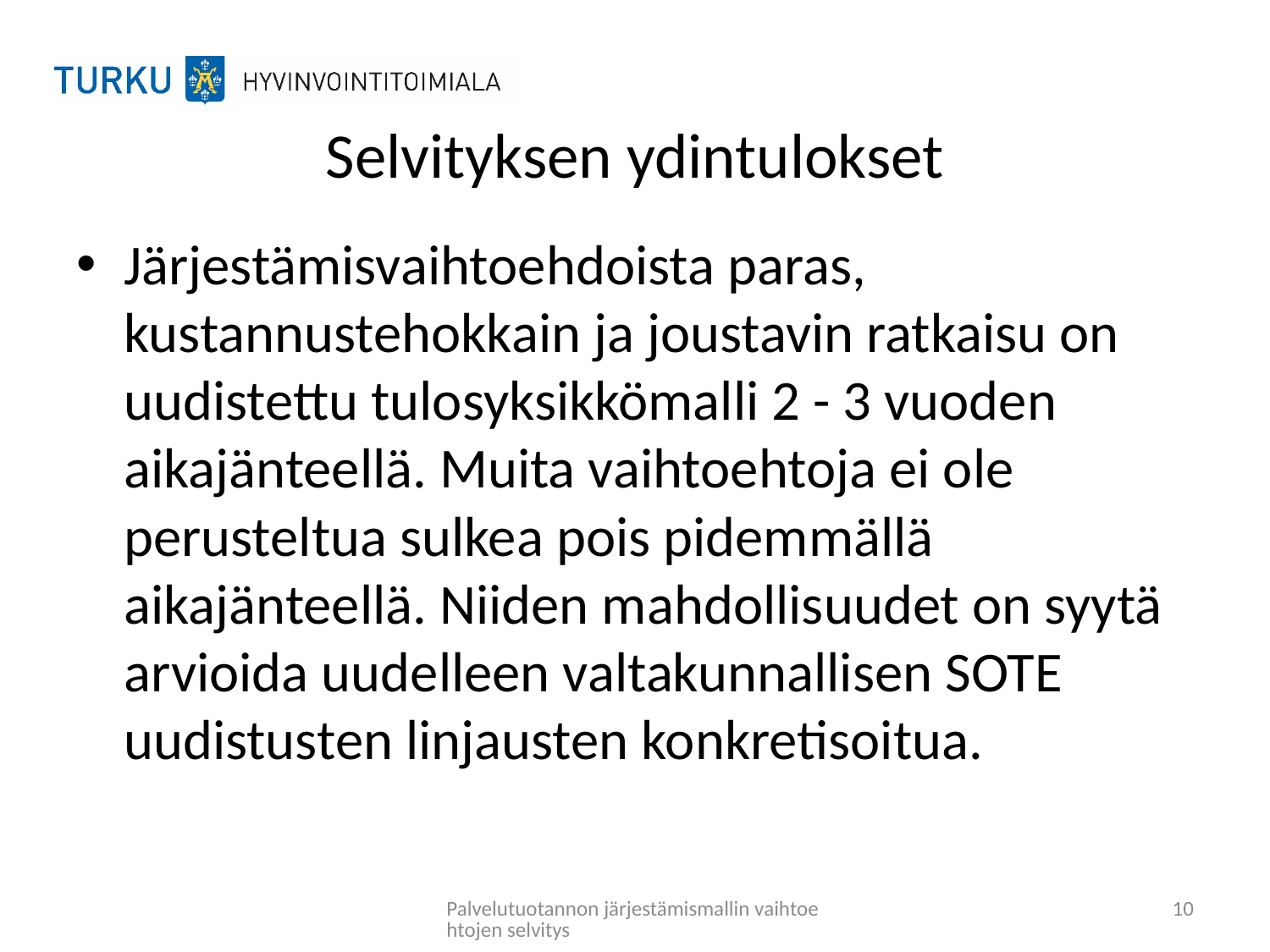

# Selvityksen ydintulokset
Järjestämisvaihtoehdoista paras, kustannustehokkain ja joustavin ratkaisu on uudistettu tulosyksikkömalli 2 - 3 vuoden aikajänteellä. Muita vaihtoehtoja ei ole perusteltua sulkea pois pidemmällä aikajänteellä. Niiden mahdollisuudet on syytä arvioida uudelleen valtakunnallisen SOTE  uudistusten linjausten konkretisoitua.
Palvelutuotannon järjestämismallin vaihtoehtojen selvitys
10